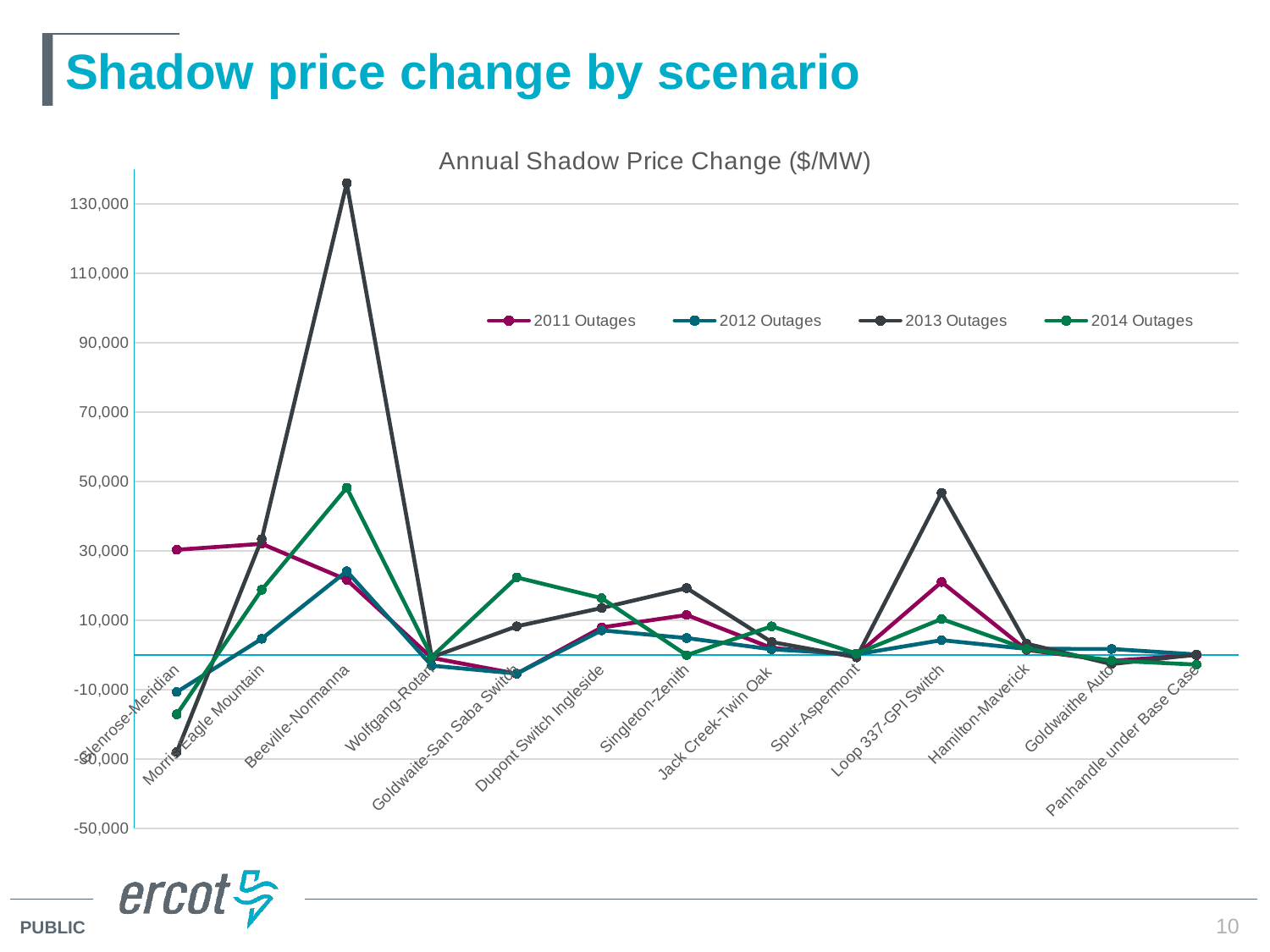

# Shadow price change by scenario

### Chart: Annual Shadow Price Change ($/MW)

| Category | 2011 Outages | 2012 Outages | 2013 Outages | 2014 Outages |
|---|---|---|---|---|
| Glenrose-Meridian | 30342.68 | -10669.879999999997 | -27997.479999999996 | -17095.089999999997 |
| Morris-Eagle Mountain | 32051.699999999997 | 4686.1600000000035 | 33425.61 | 18800.089999999997 |
| Beeville-Normanna | 21675.699999999997 | 24155.92 | 136016.18 | 48202.82000000001 |
| Wolfgang-Rotan | -815.8600000000006 | -3058.5699999999997 | -631.1100000000006 | -526.0599999999977 |
| Goldwaite-San Saba Switch | -5400.959999999999 | -5335.549999999999 | 8268.369999999999 | 22361.55 |
| Dupont Switch Ingleside | 7959.140000000001 | 7117.3099999999995 | 13557.51 | 16381.390000000001 |
| Singleton-Zenith | 11545.77 | 4878.380000000001 | 19294.68 | -38.340000000000146 |
| Jack Creek-Twin Oak  | 2035.4100000000017 | 1644.67 | 3753.67 | 8270.68 |
| Spur-Aspermont | -31.980000000001382 | 221.42999999999847 | -668.4300000000003 | 438.7599999999984 |
| Loop 337-GPI Switch | 21036.44 | 4281.689999999999 | 46786.490000000005 | 10375.21 |
| Hamilton-Maverick | 1476.8999999999996 | 1773.5299999999997 | 3252.959999999999 | 1727.25 |
| Goldwaithe Auto | -1673.8899999999999 | 1742.9300000000003 | -2614.0699999999997 | -1597.4899999999998 |
| Panhandle under Base Case | -9.430000000000291 | 155.63999999999942 | 131.28999999999996 | -2764.3900000000003 |
10